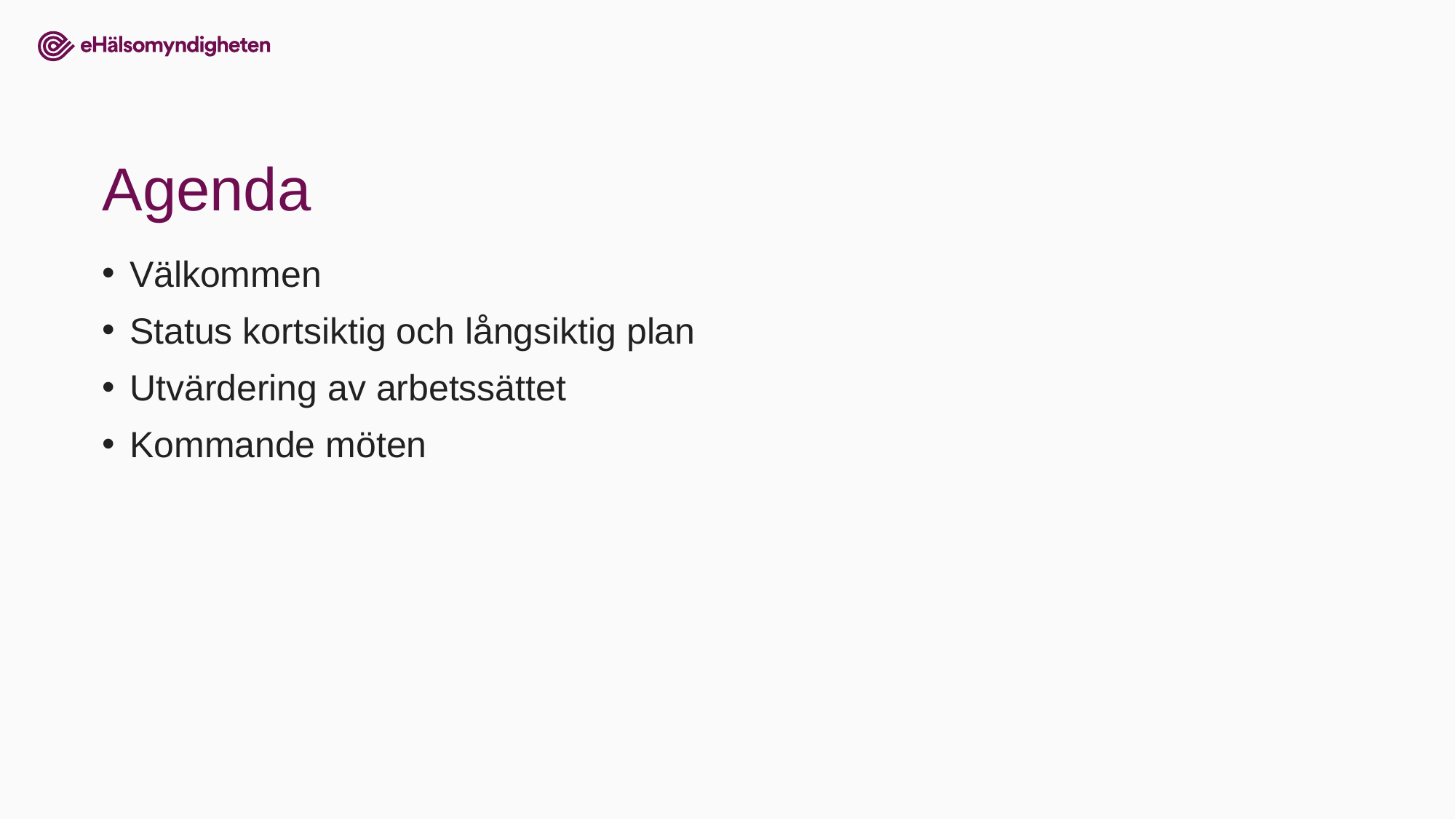

# Agenda
Välkommen
Status kortsiktig och långsiktig plan
Utvärdering av arbetssättet
Kommande möten